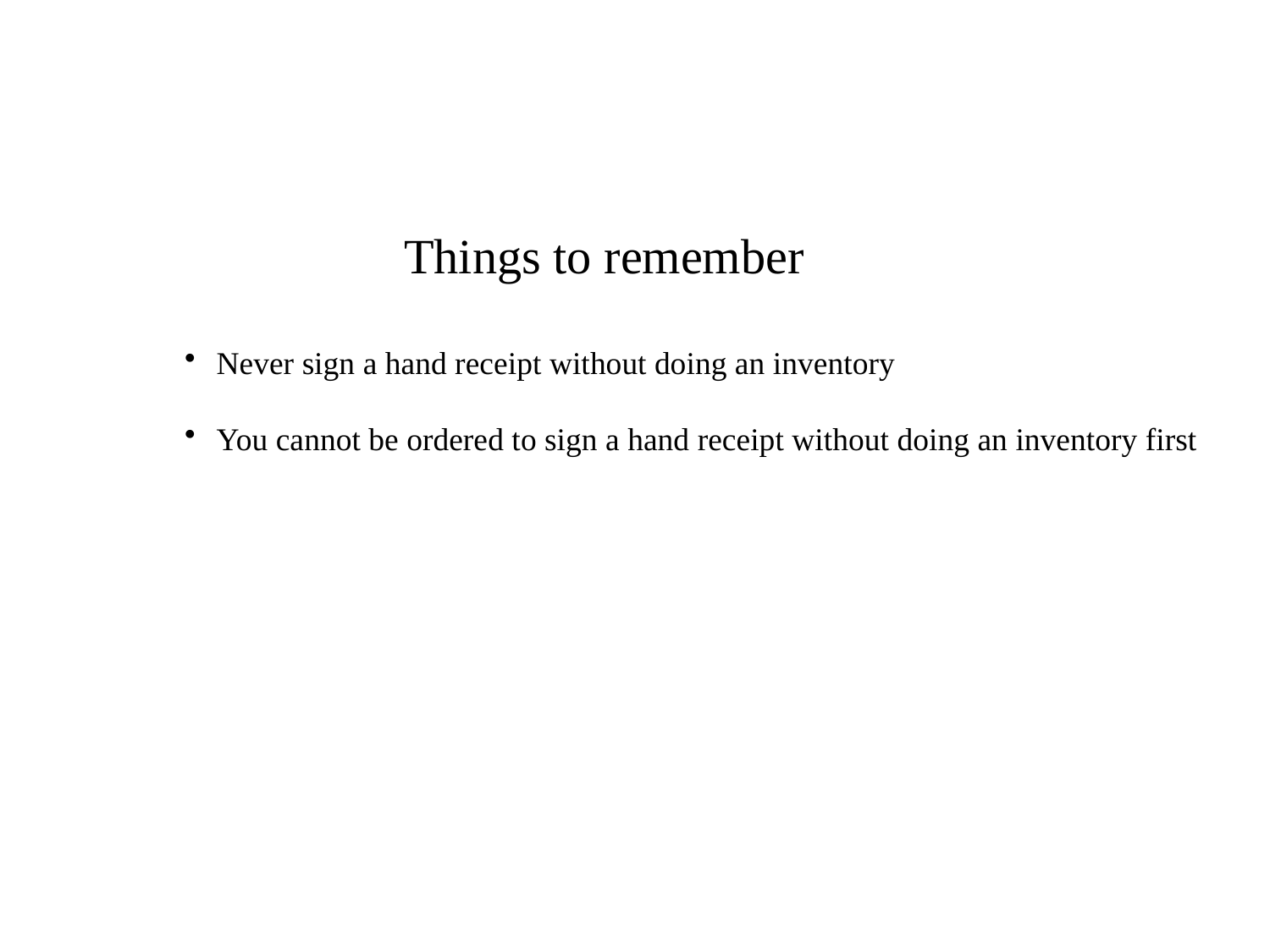

Never sign a hand receipt without doing an inventory

You cannot be ordered to sign a hand receipt without doing an inventory first

Things to remember